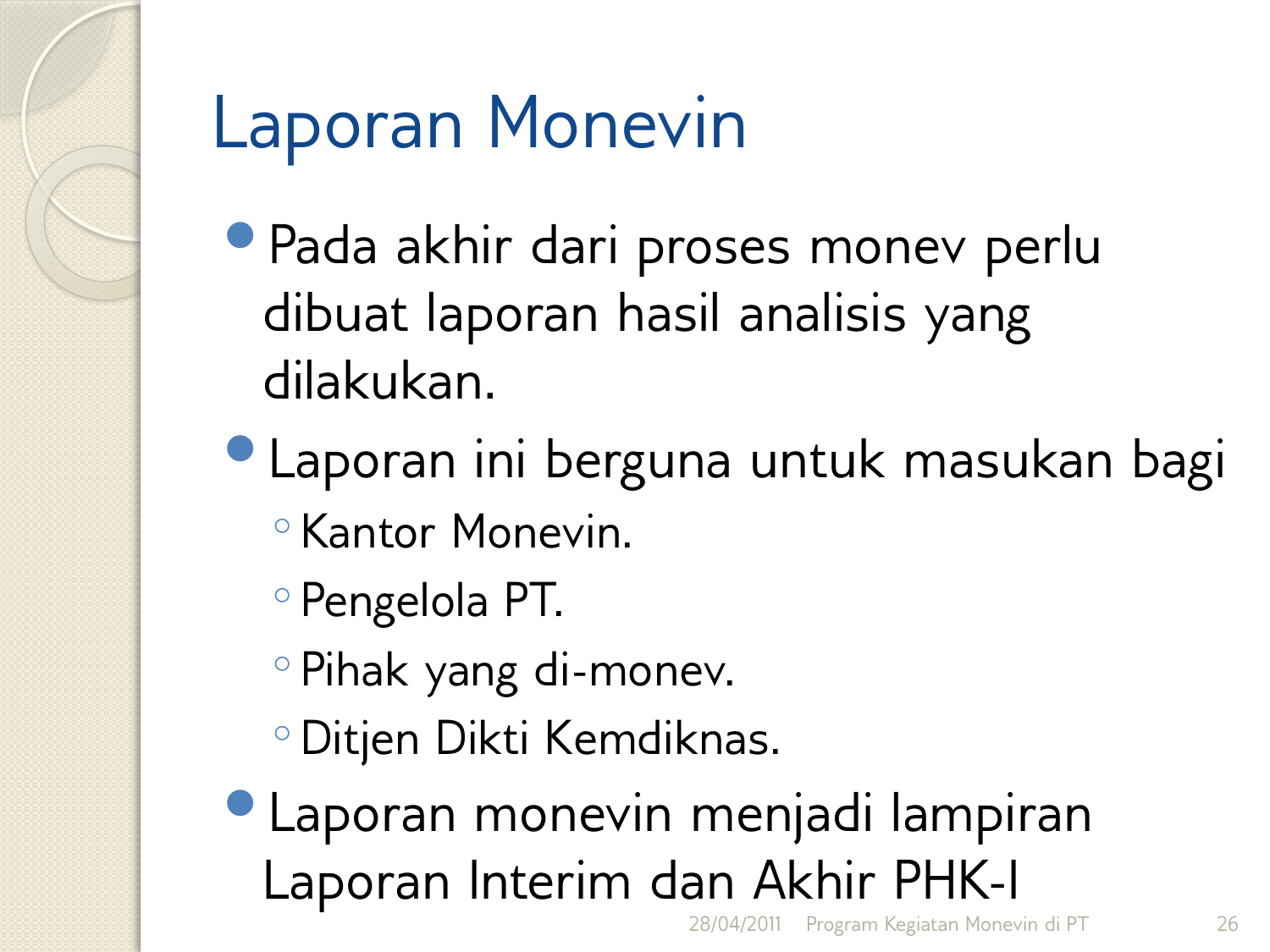

# Laporan Monevin
Pada akhir dari proses monev perlu dibuat laporan hasil analisis yang dilakukan.
Laporan ini berguna untuk masukan bagi
Kantor Monevin.
Pengelola PT.
Pihak yang di-monev.
Ditjen Dikti Kemdiknas.
Laporan monevin menjadi lampiran Laporan Interim dan Akhir PHK-I
28/04/2011
Program Kegiatan Monevin di PT
26